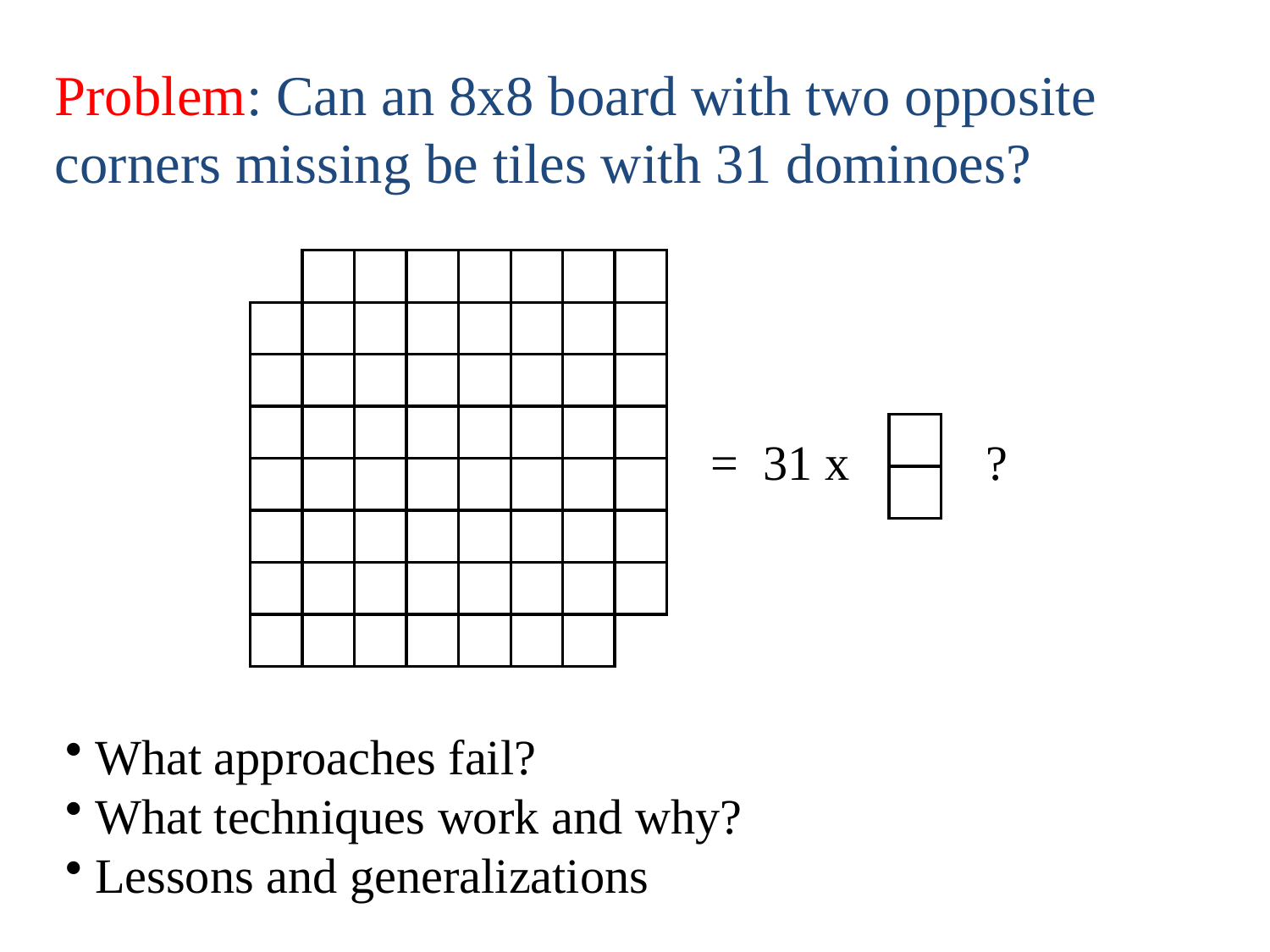

Problem: Can an 8x8 board with two opposite corners missing be tiles with 31 dominoes?

=  31 x
?
 What approaches fail?
 What techniques work and why?
 Lessons and generalizations